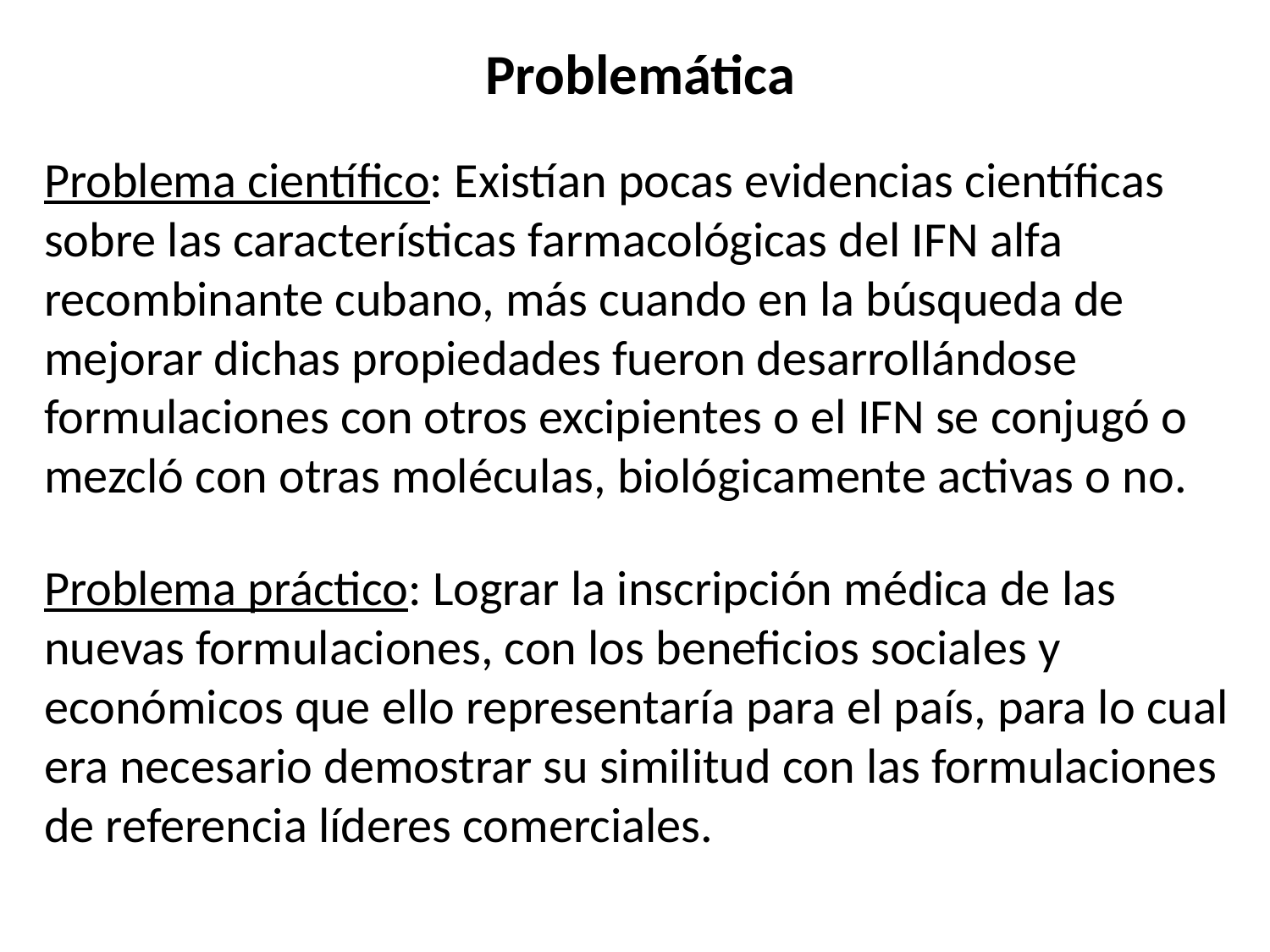

Problemática
Problema científico: Existían pocas evidencias científicas sobre las características farmacológicas del IFN alfa recombinante cubano, más cuando en la búsqueda de mejorar dichas propiedades fueron desarrollándose formulaciones con otros excipientes o el IFN se conjugó o mezcló con otras moléculas, biológicamente activas o no.
Problema práctico: Lograr la inscripción médica de las nuevas formulaciones, con los beneficios sociales y económicos que ello representaría para el país, para lo cual era necesario demostrar su similitud con las formulaciones de referencia líderes comerciales.